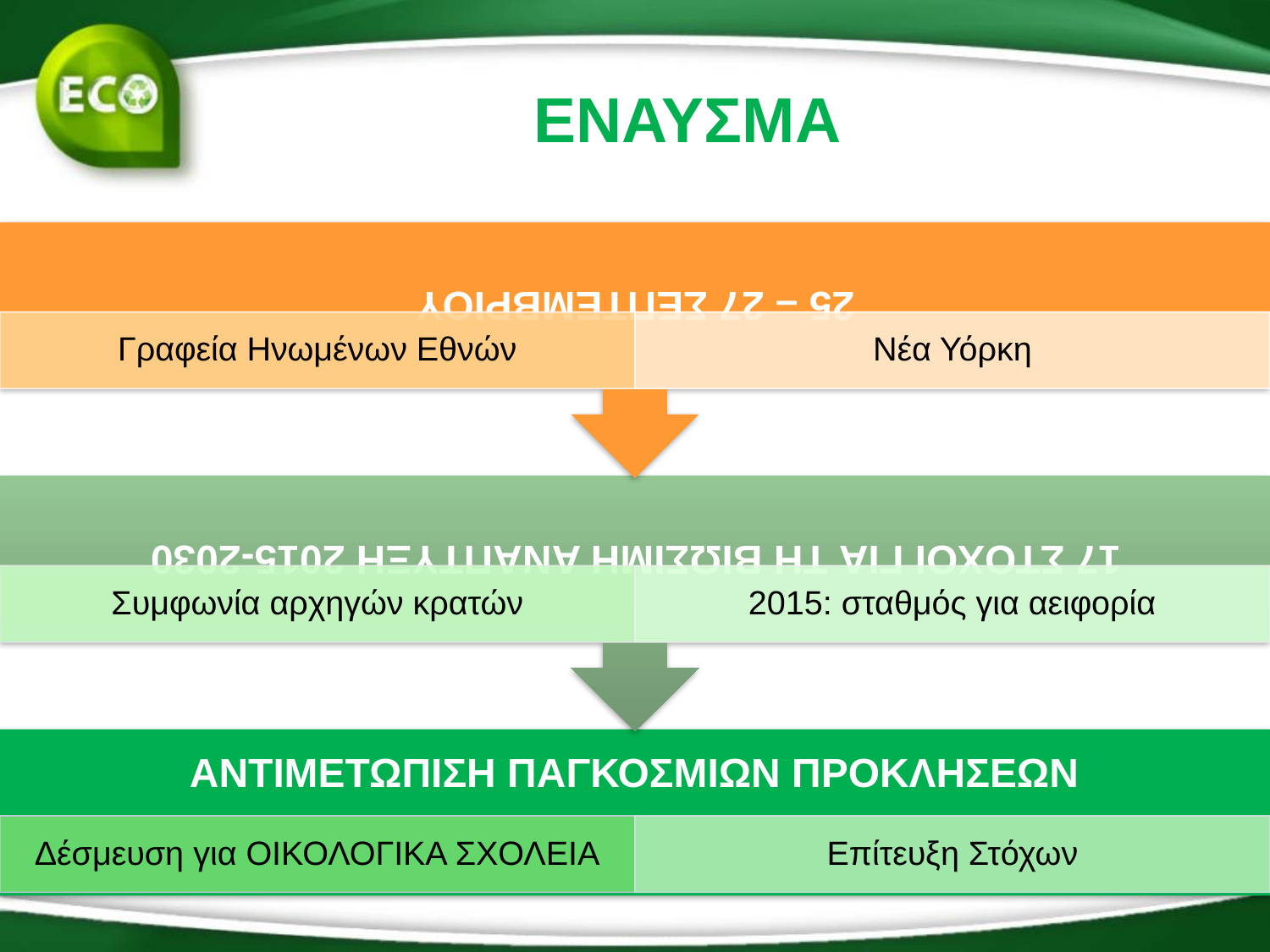

# ΕΝΑΥΣΜΑ
ΑΝΤΙΜΕΤΩΠΙΣΗ ΠΑΓΚΟΣΜΙΩΝ ΠΡΟΚΛΗΣΕΩΝ
Δέσμευση για ΟΙΚΟΛΟΓΙΚΑ ΣΧΟΛΕΙΑ
Επίτευξη Στόχων
17 ΣΤΟΧΟΙ ΓΙΑ ΤΗ ΒΙΩΣΙΜΗ ΑΝΑΠΤΥΞΗ 2015-2030
Συμφωνία αρχηγών κρατών
2015: σταθμός για αειφορία
25 – 27 ΣΕΠΤΕΜΒΡΙΟΥ
Γραφεία Ηνωμένων Εθνών
Νέα Υόρκη